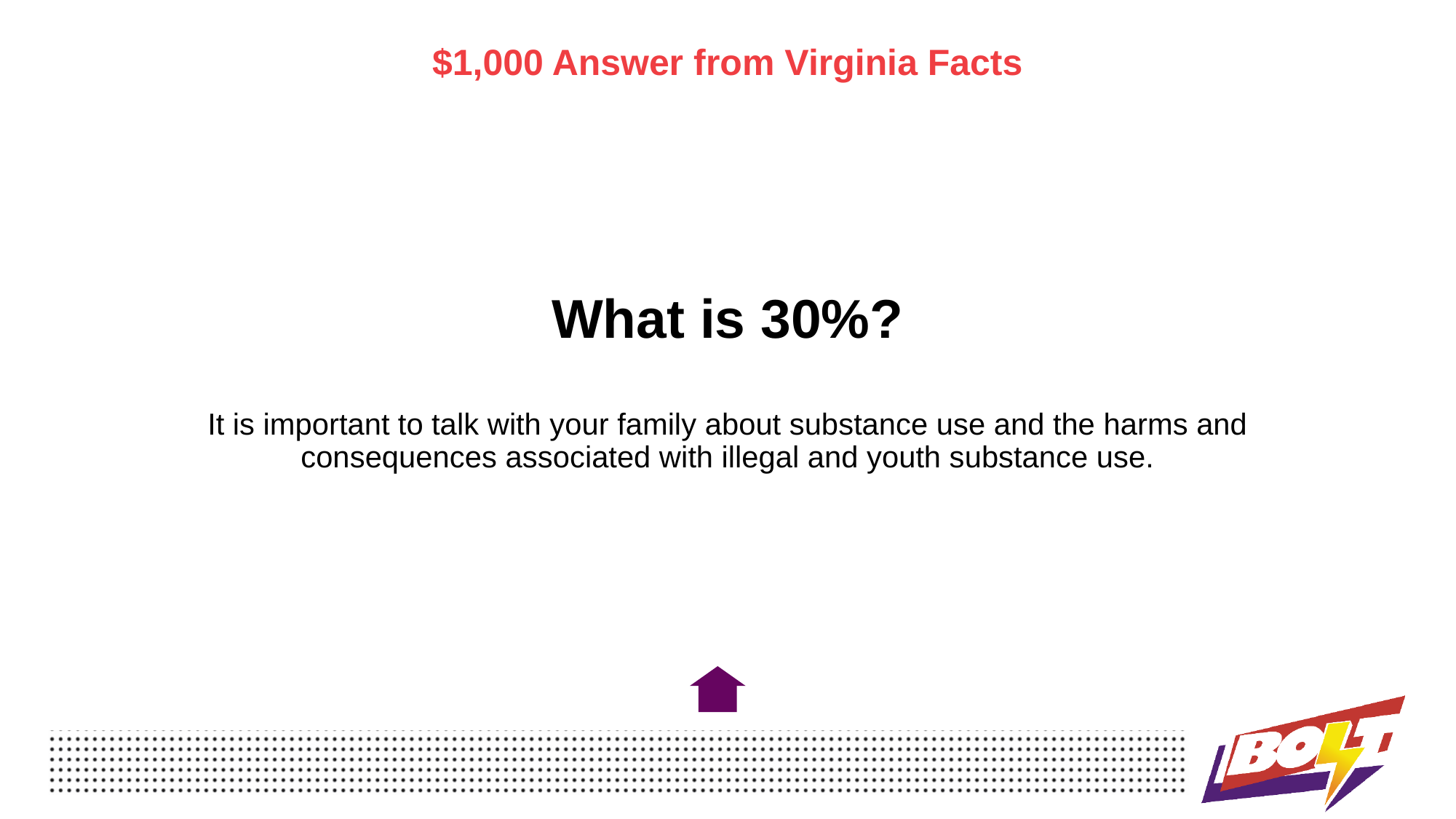

$1,000 Answer from Virginia Facts
# What is 30%? It is important to talk with your family about substance use and the harms and consequences associated with illegal and youth substance use.